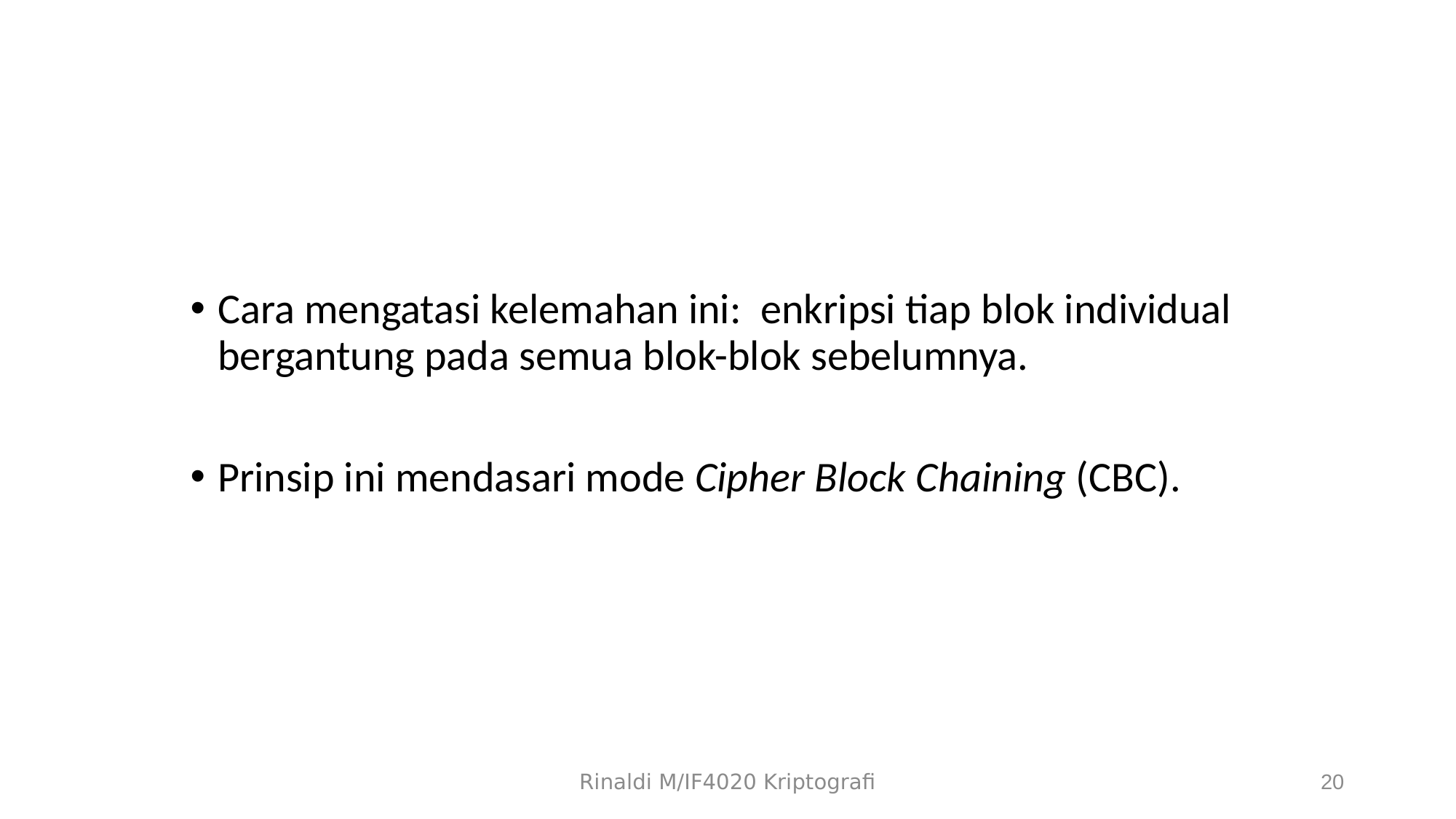

Cara mengatasi kelemahan ini:  enkripsi tiap blok individual bergantung pada semua blok-blok sebelumnya.

Prinsip ini mendasari mode Cipher Block Chaining (CBC).
Rinaldi M/IF4020 Kriptografi
20